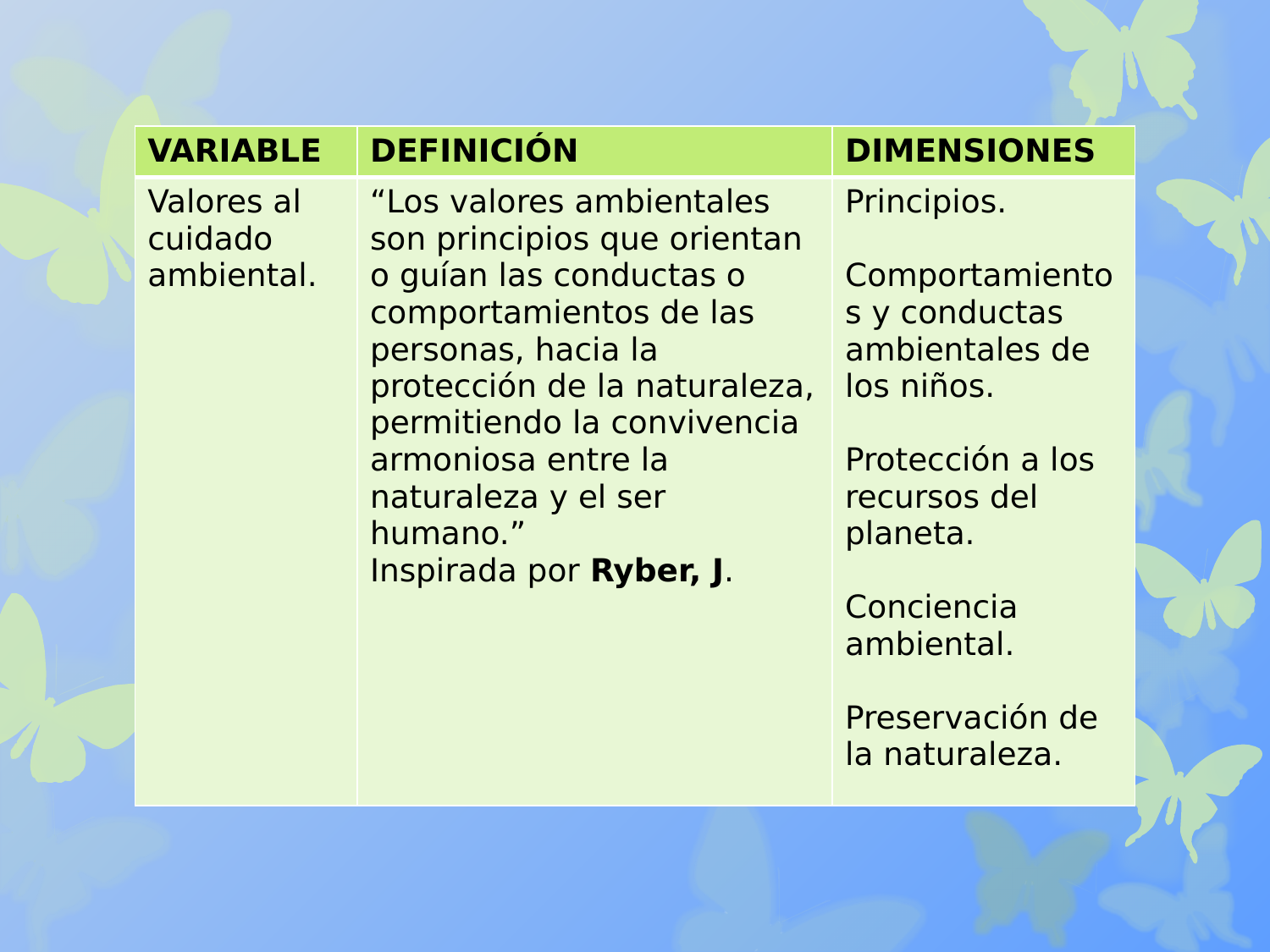

| VARIABLE | DEFINICIÓN | DIMENSIONES |
| --- | --- | --- |
| Valores al cuidado ambiental. | “Los valores ambientales son principios que orientan o guían las conductas o comportamientos de las personas, hacia la protección de la naturaleza, permitiendo la convivencia armoniosa entre la naturaleza y el ser humano.” Inspirada por Ryber, J. | Principios. Comportamientos y conductas ambientales de los niños. Protección a los recursos del planeta. Conciencia ambiental. Preservación de la naturaleza. |